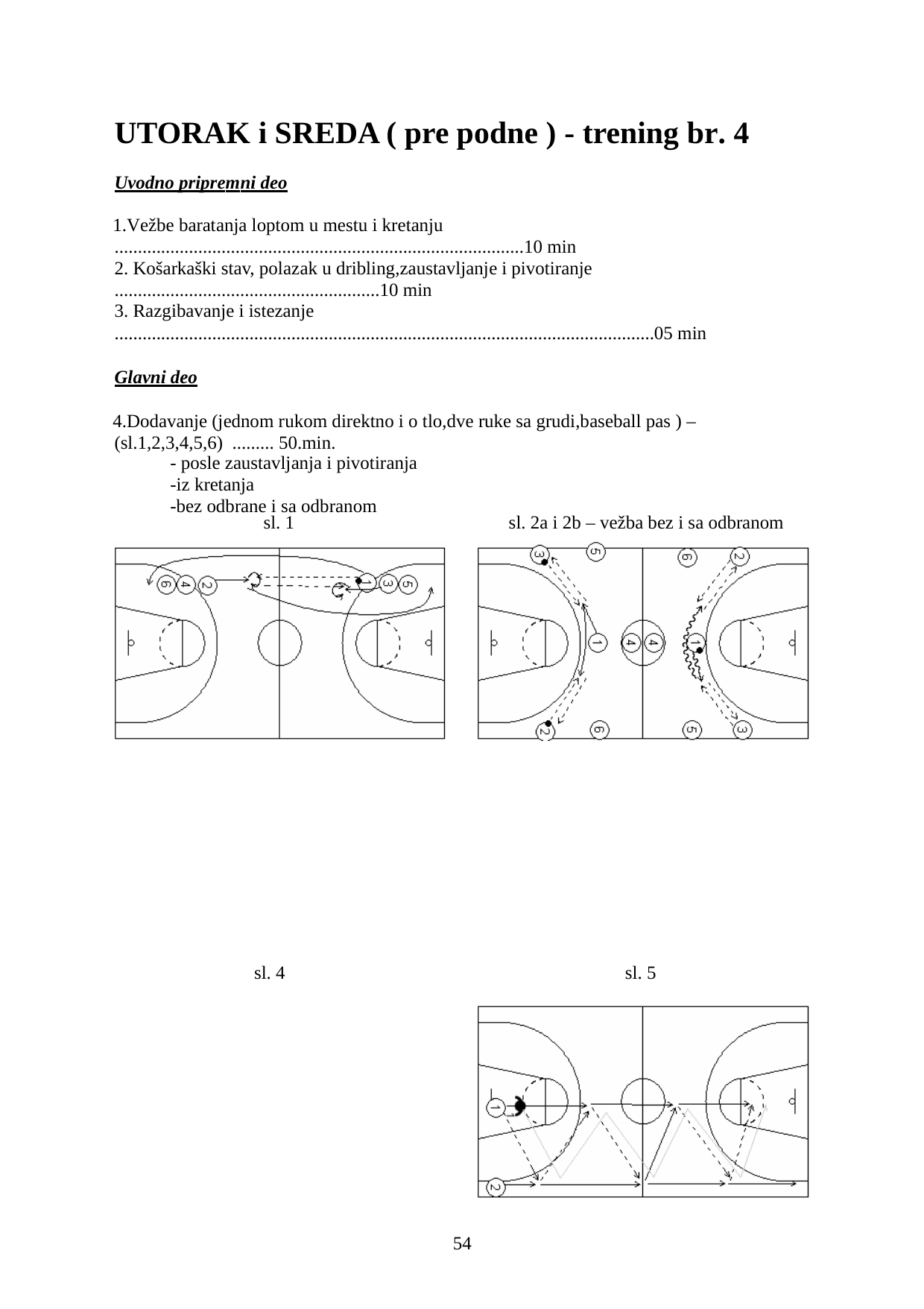

UTORAK i SREDA ( pre podne ) - trening br. 4
Uvodno pripremni deo

Vežbe baratanja loptom u mestu i kretanju
........................................................................................10 min
Košarkaški stav, polazak u dribling,zaustavljanje i pivotiranje
.........................................................10 min
Razgibavanje i istezanje
....................................................................................................................05 min

Glavni deo

Dodavanje (jednom rukom direktno i o tlo,dve ruke sa grudi,baseball pas ) – (sl.1,2,3,4,5,6)  ......... 50.min.
- posle zaustavljanja i pivotiranja
-iz kretanja
-bez odbrane i sa odbranom
sl. 1
sl. 2a i 2b – vežba bez i sa odbranom

sl. 4
sl. 5

54